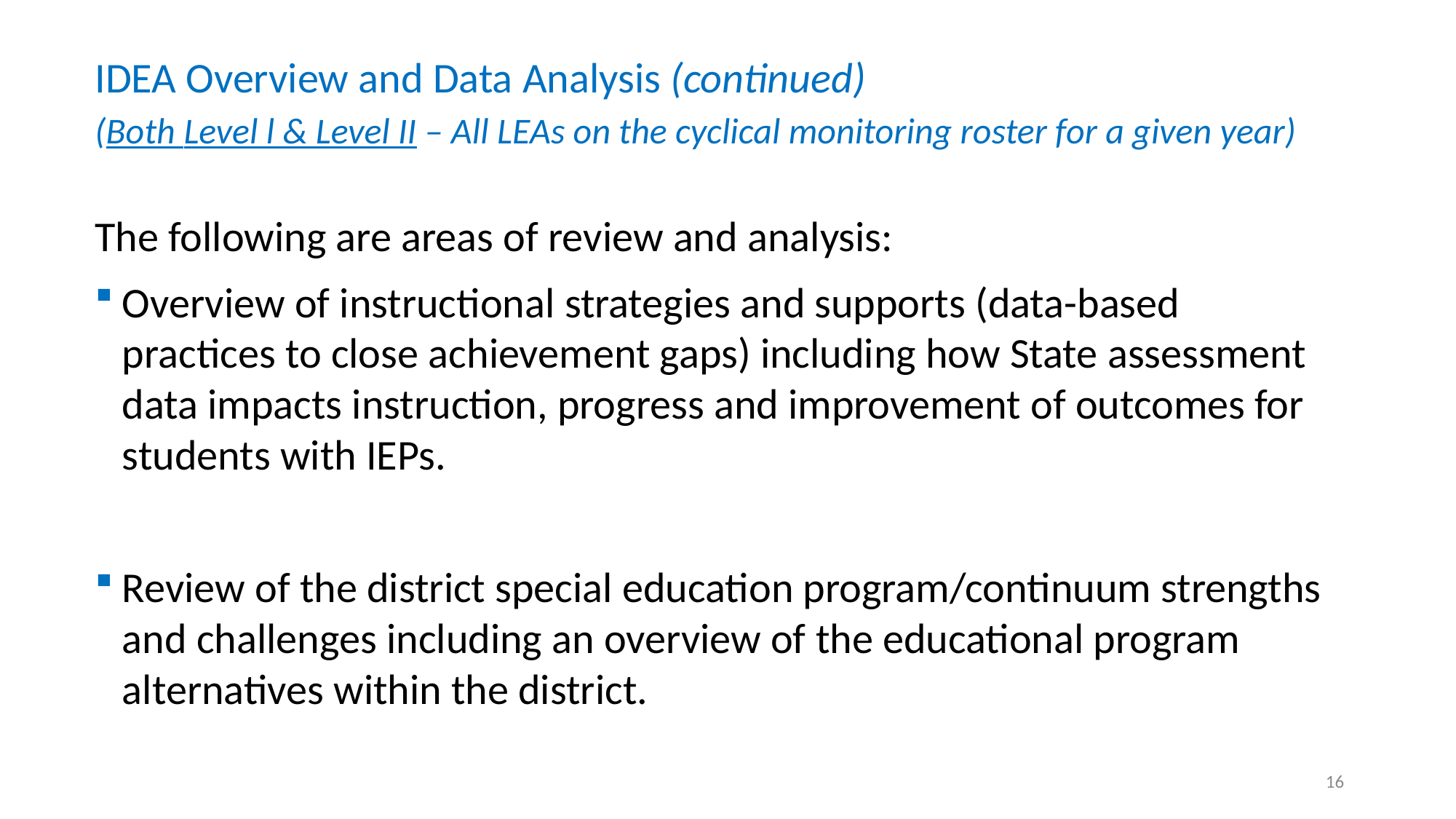

IDEA Overview and Data Analysis (continued)
(Both Level l & Level II – All LEAs on the cyclical monitoring roster for a given year)

The following are areas of review and analysis:
Overview of instructional strategies and supports (data-based practices to close achievement gaps) including how State assessment data impacts instruction, progress and improvement of outcomes for students with IEPs.

Review of the district special education program/continuum strengths and challenges including an overview of the educational program alternatives within the district.
16